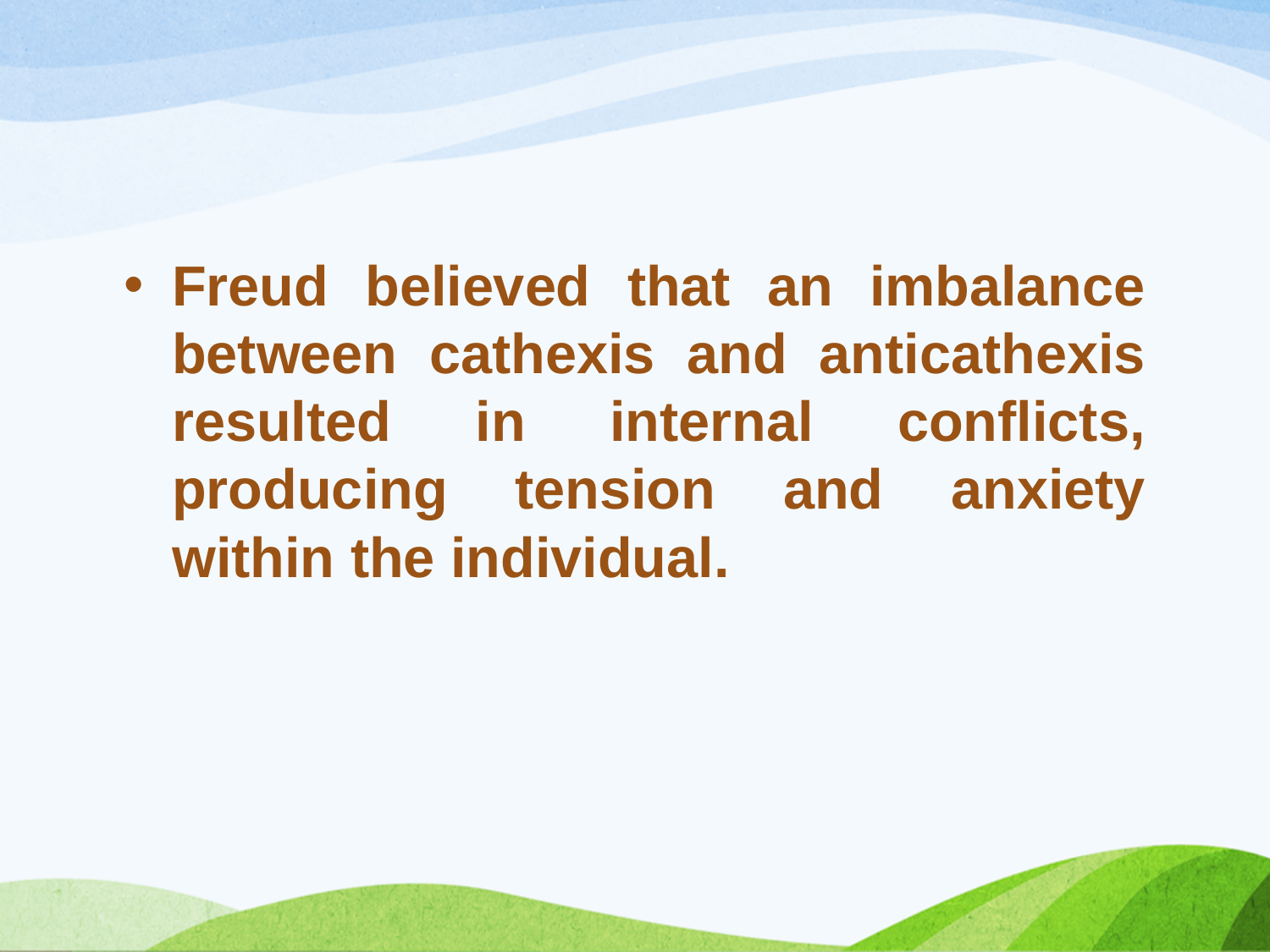

#
Freud believed that an imbalance between cathexis and anticathexis resulted in internal conflicts, producing tension and anxiety within the individual.